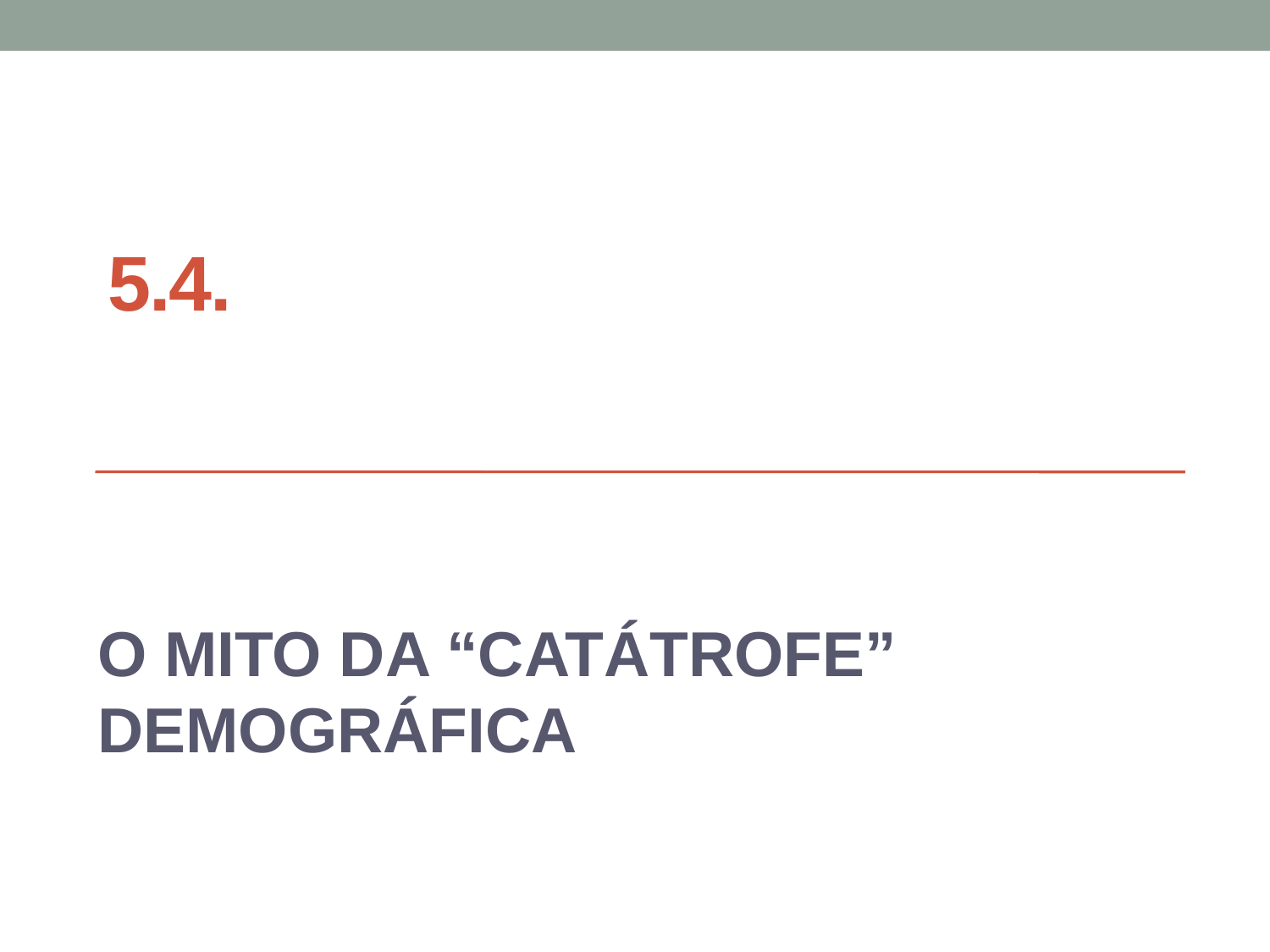

# 5.4.

O MITO DA “CATÁTROFE” DEMOGRÁFICA